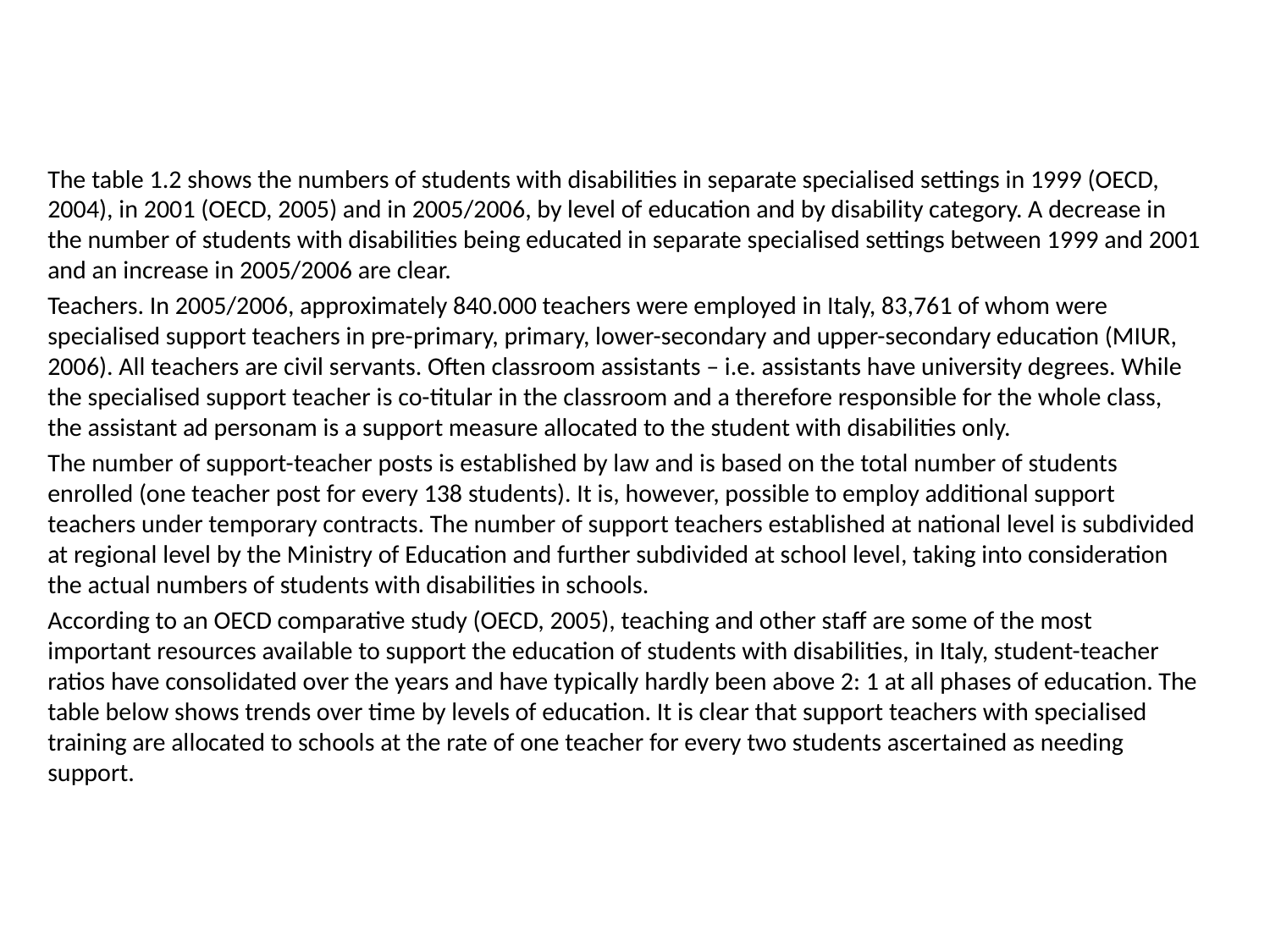

The table 1.2 shows the numbers of students with disabilities in separate specialised settings in 1999 (OECD, 2004), in 2001 (OECD, 2005) and in 2005/2006, by level of education and by disability category. A decrease in the number of students with disabilities being educated in separate specialised settings between 1999 and 2001 and an increase in 2005/2006 are clear.
Teachers. In 2005/2006, approximately 840.000 teachers were employed in Italy, 83,761 of whom were specialised support teachers in pre-primary, primary, lower-secondary and upper-secondary education (MIUR, 2006). All teachers are civil servants. Often classroom assistants – i.e. assistants have university degrees. While the specialised support teacher is co-titular in the classroom and a therefore responsible for the whole class, the assistant ad personam is a support measure allocated to the student with disabilities only.
The number of support-teacher posts is established by law and is based on the total number of students enrolled (one teacher post for every 138 students). It is, however, possible to employ additional support teachers under temporary contracts. The number of support teachers established at national level is subdivided at regional level by the Ministry of Education and further subdivided at school level, taking into consideration the actual numbers of students with disabilities in schools.
According to an OECD comparative study (OECD, 2005), teaching and other staff are some of the most important resources available to support the education of students with disabilities, in Italy, student-teacher ratios have consolidated over the years and have typically hardly been above 2: 1 at all phases of education. The table below shows trends over time by levels of education. It is clear that support teachers with specialised training are allocated to schools at the rate of one teacher for every two students ascertained as needing support.